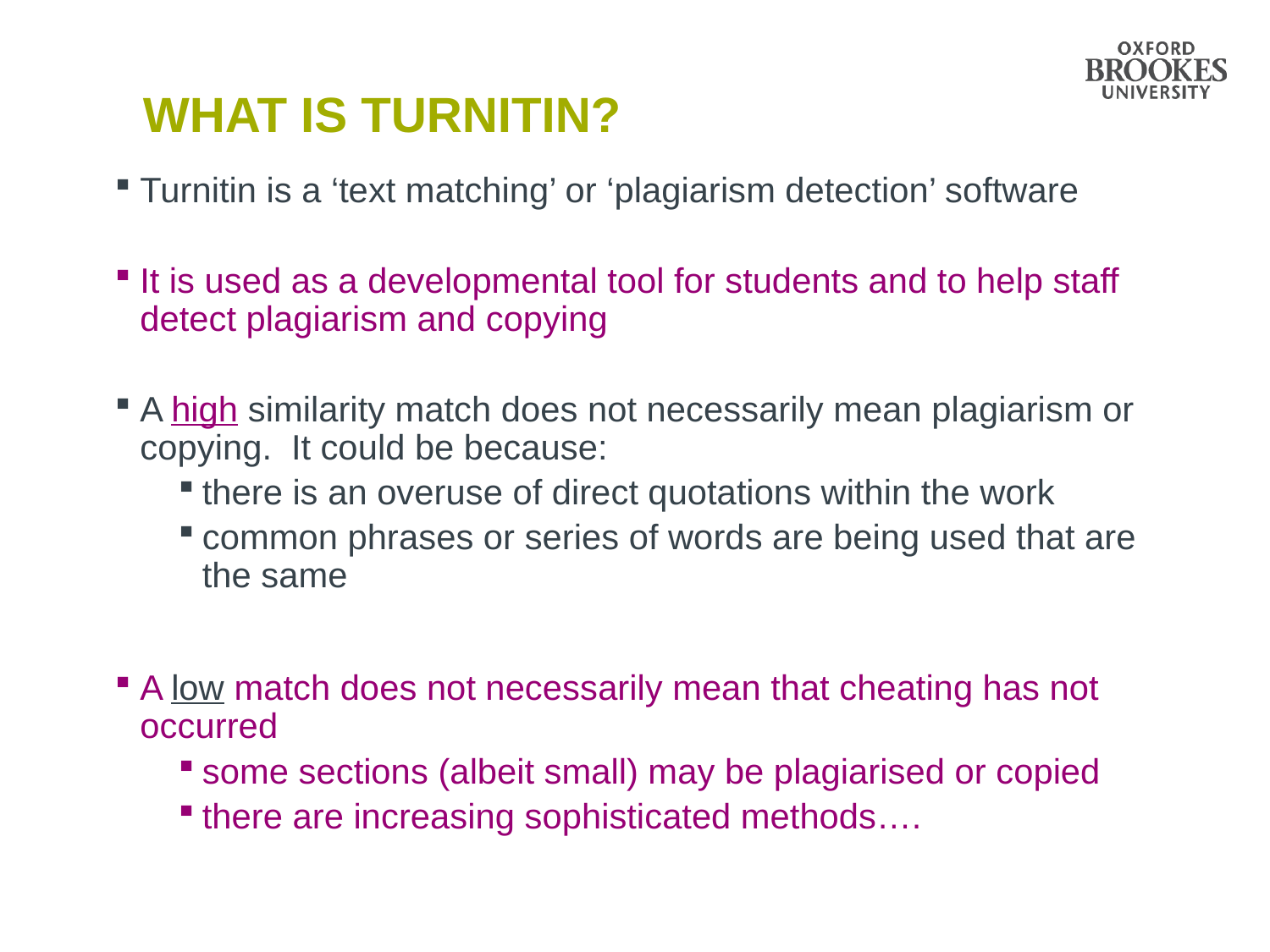

# What is Turnitin?
Turnitin is a ‘text matching’ or ‘plagiarism detection’ software

It is used as a developmental tool for students and to help staff detect plagiarism and copying

A high similarity match does not necessarily mean plagiarism or copying.  It could be because:
there is an overuse of direct quotations within the work
common phrases or series of words are being used that are the same

A low match does not necessarily mean that cheating has not occurred
some sections (albeit small) may be plagiarised or copied
there are increasing sophisticated methods….